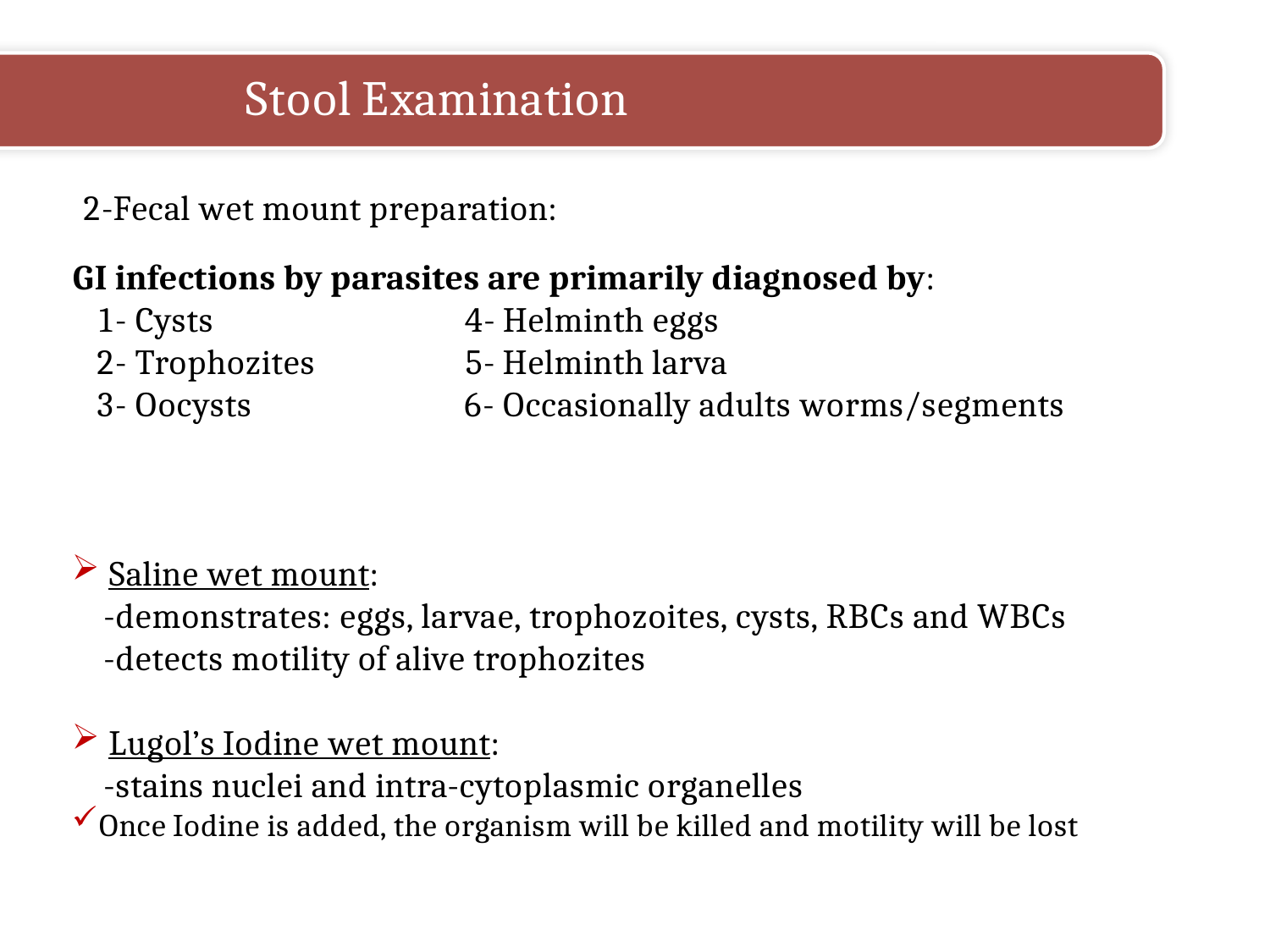

Stool Examination
2-Fecal wet mount preparation:
GI infections by parasites are primarily diagnosed by:
   1- Cysts                                4- Helminth eggs
   2- Trophozites                   5- Helminth larva
   3- Oocysts                           6- Occasionally adults worms/segments

 Saline wet mount:
    -demonstrates: eggs, larvae, trophozoites, cysts, RBCs and WBCs
    -detects motility of alive trophozites

 Lugol’s Iodine wet mount:
    -stains nuclei and intra-cytoplasmic organelles
Once Iodine is added, the organism will be killed and motility will be lost